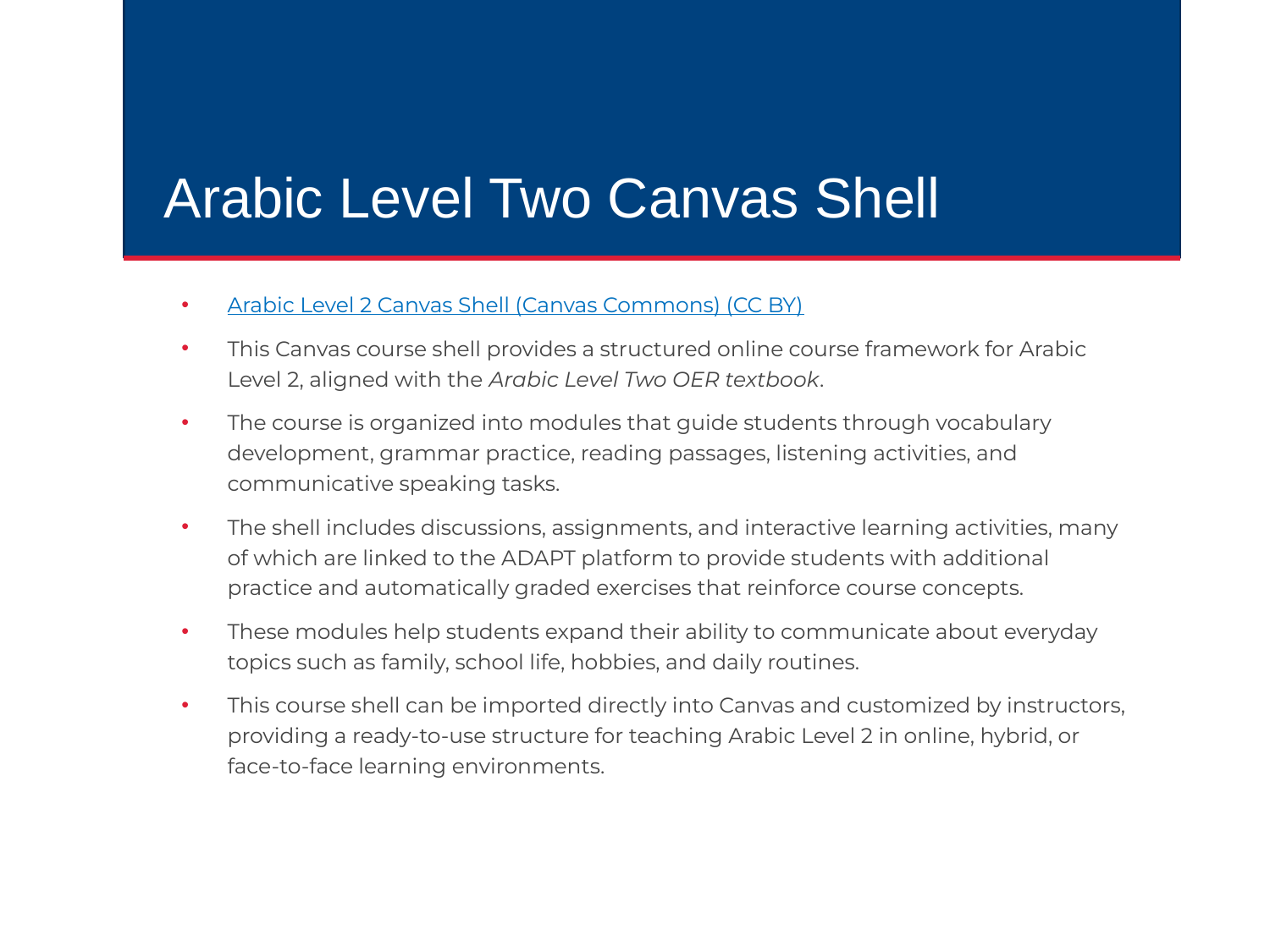

# Arabic Level Two Canvas Shell
Arabic Level 2 Canvas Shell (Canvas Commons) (CC BY)
This Canvas course shell provides a structured online course framework for Arabic Level 2, aligned with the Arabic Level Two OER textbook.
The course is organized into modules that guide students through vocabulary development, grammar practice, reading passages, listening activities, and communicative speaking tasks.
The shell includes discussions, assignments, and interactive learning activities, many of which are linked to the ADAPT platform to provide students with additional practice and automatically graded exercises that reinforce course concepts.
These modules help students expand their ability to communicate about everyday topics such as family, school life, hobbies, and daily routines.
This course shell can be imported directly into Canvas and customized by instructors, providing a ready-to-use structure for teaching Arabic Level 2 in online, hybrid, or face-to-face learning environments.